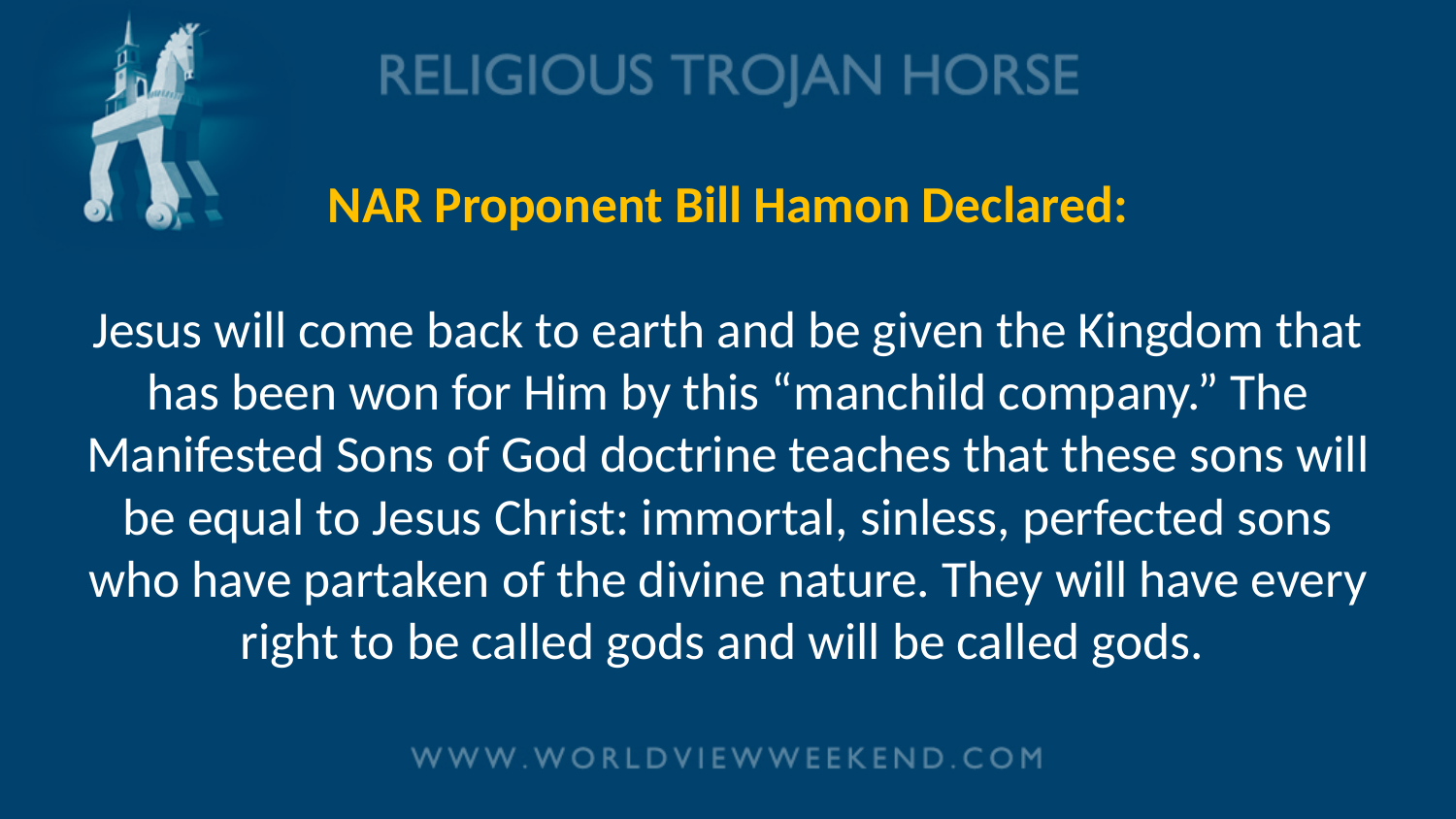

# NAR Proponent Bill Hamon Declared: Jesus will come back to earth and be given the Kingdom that has been won for Him by this “manchild company.” The Manifested Sons of God doctrine teaches that these sons will be equal to Jesus Christ: immortal, sinless, perfected sons who have partaken of the divine nature. They will have every right to be called gods and will be called gods.